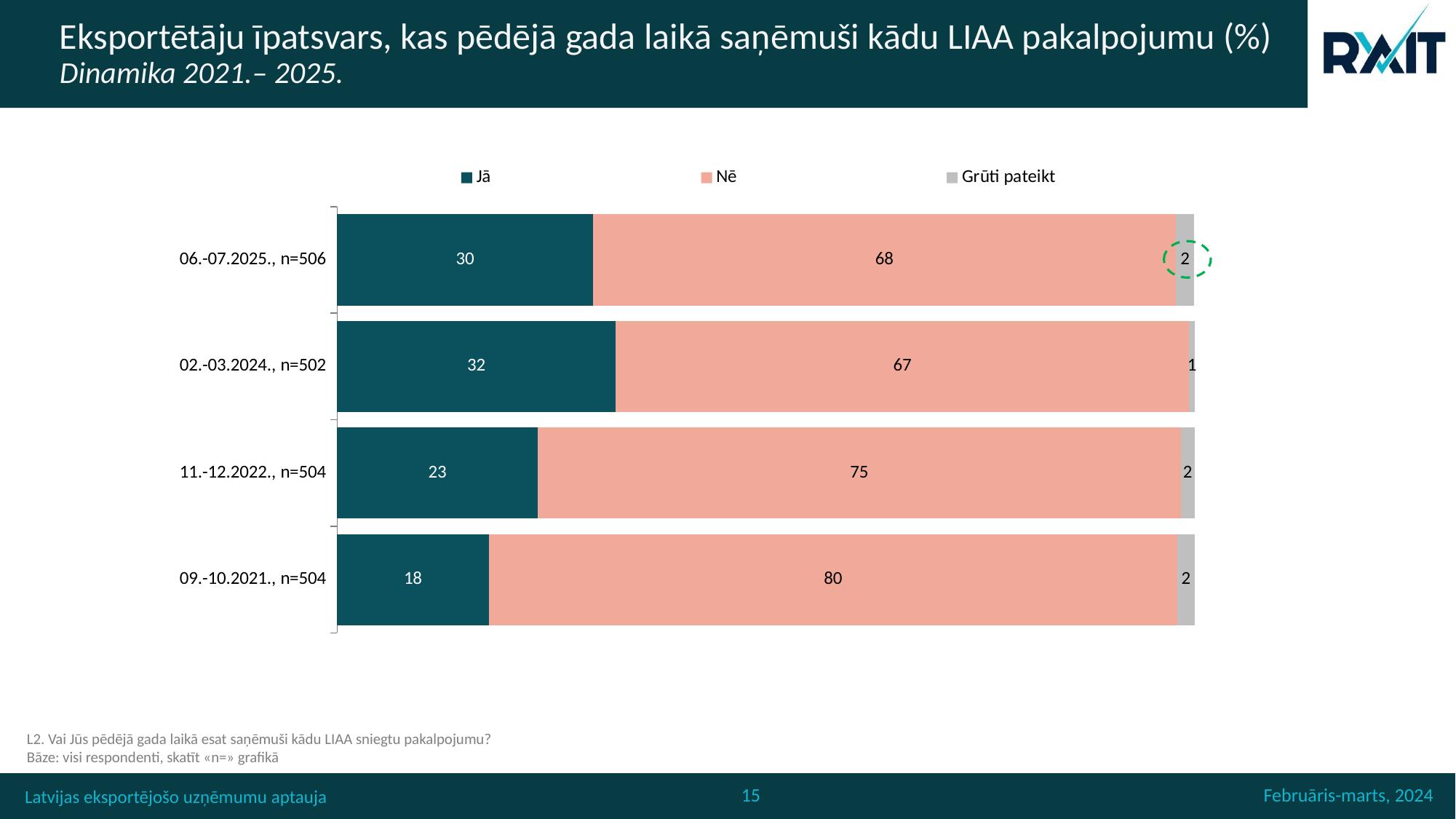

# Eksportētāju īpatsvars, kas pēdējā gada laikā saņēmuši kādu LIAA pakalpojumu (%) Dinamika 2021.– 2025.

### Chart

| Category | Jā | Nē | Grūti pateikt |
|---|---|---|---|
| 06.-07.2025., n=506 | 29.841897233201582 | 67.98418972332016 | 2.1739130434782608 |
| 02.-03.2024., n=502 | 32.4701195219124 | 66.93227091633466 | 0.5976095617529881 |
| 11.-12.2022., n=504 | 23.4 | 75.0 | 1.6 |
| 09.-10.2021., n=504 | 17.7 | 80.4 | 2.0 |
L2. Vai Jūs pēdējā gada laikā esat saņēmuši kādu LIAA sniegtu pakalpojumu?
Bāze: visi respondenti, skatīt «n=» grafikā